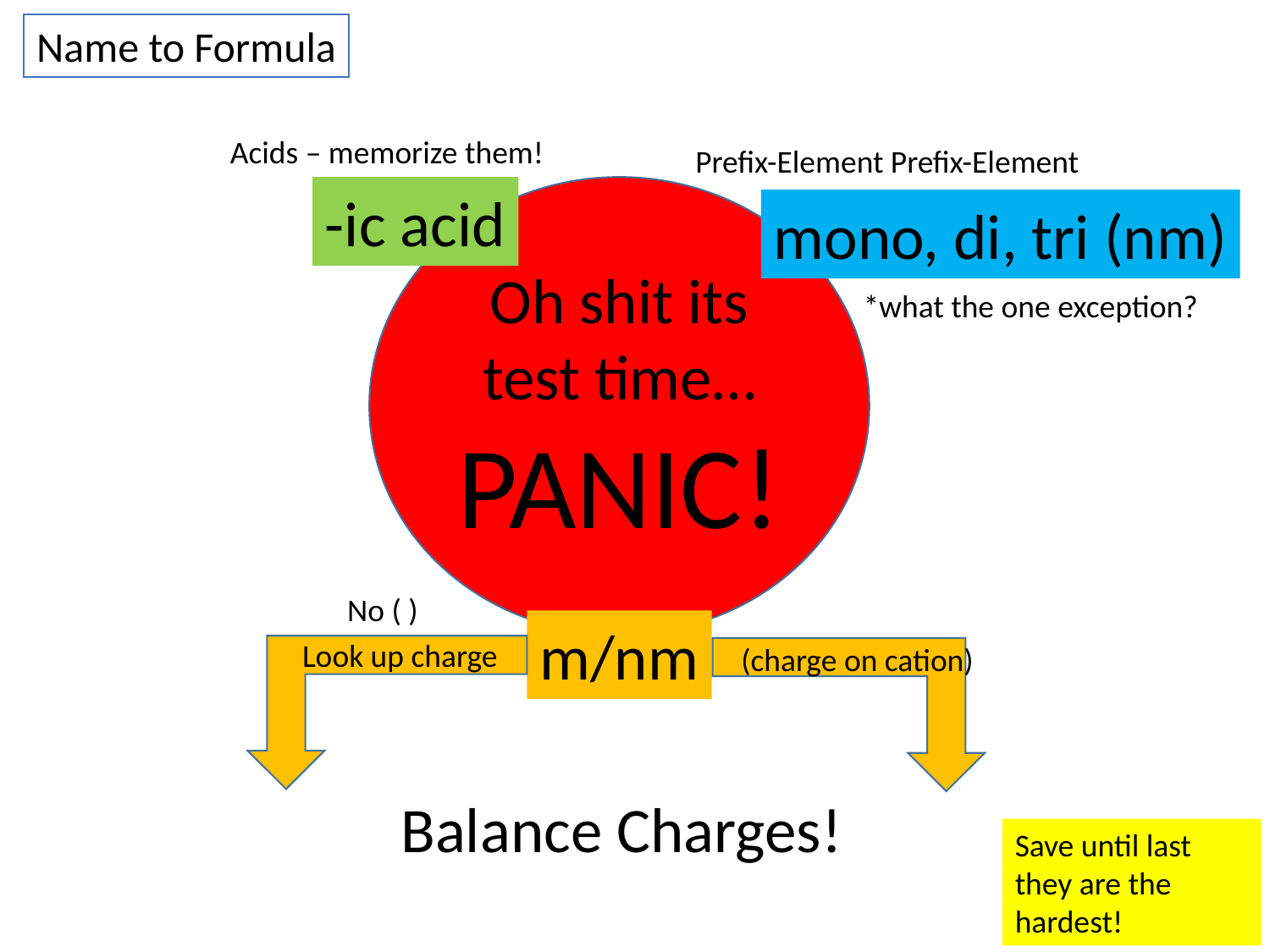

Name to Formula
Acids – memorize them!
Prefix-Element Prefix-Element
-ic acid
Oh shit its test time… PANIC!
mono, di, tri (nm)
*what the one exception?
No ( )
m/nm
Look up charge
(charge on cation)

Balance Charges!
Save until last they are the hardest!